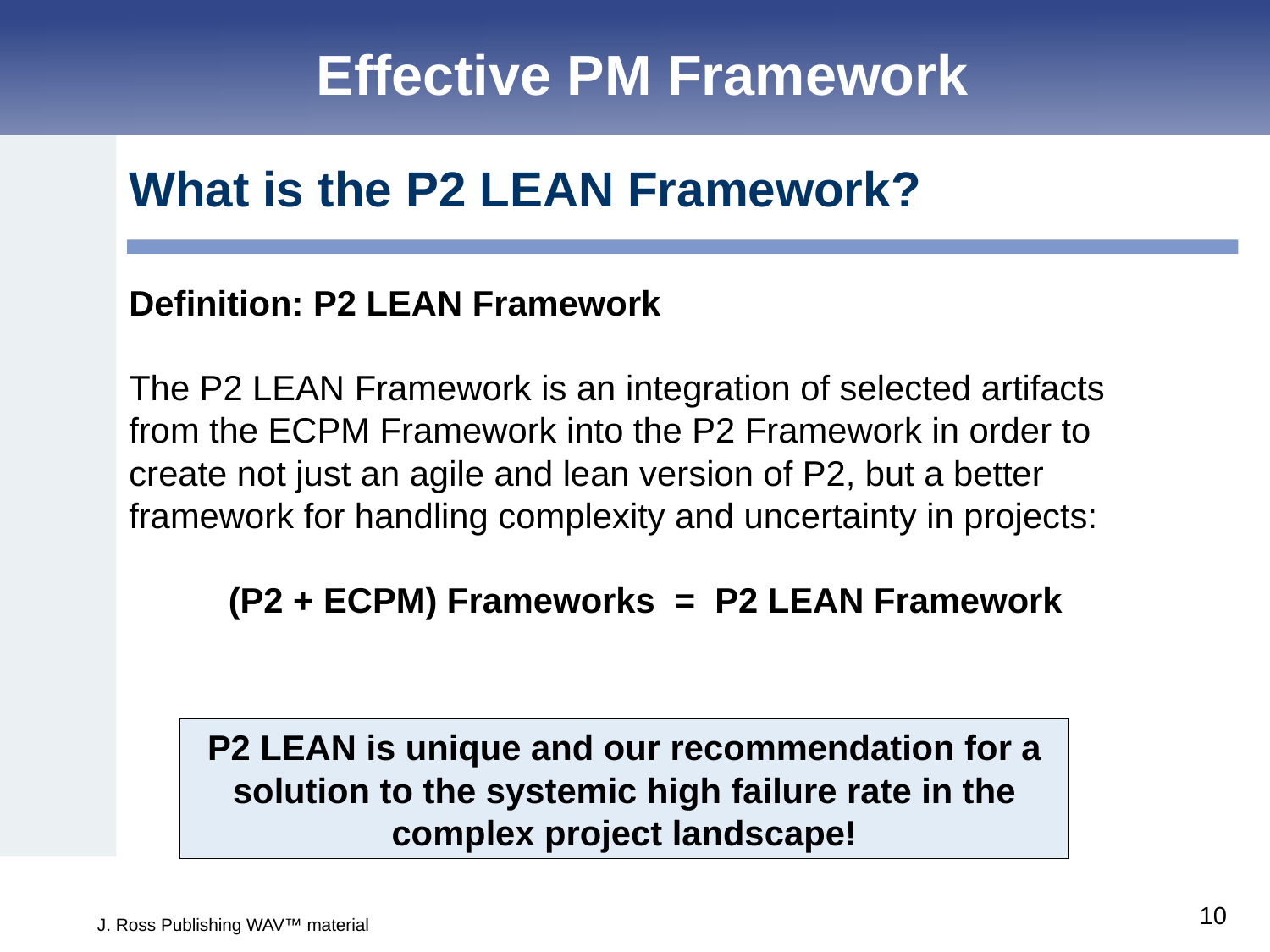

Effective PM Framework
What is the P2 LEAN Framework?
Definition: P2 LEAN Framework

The P2 LEAN Framework is an integration of selected artifacts from the ECPM Framework into the P2 Framework in order to create not just an agile and lean version of P2, but a better framework for handling complexity and uncertainty in projects:

(P2 + ECPM) Frameworks  =  P2 LEAN Framework

P2 LEAN is unique and our recommendation for a solution to the systemic high failure rate in the complex project landscape!
10
J. Ross Publishing WAV™ material